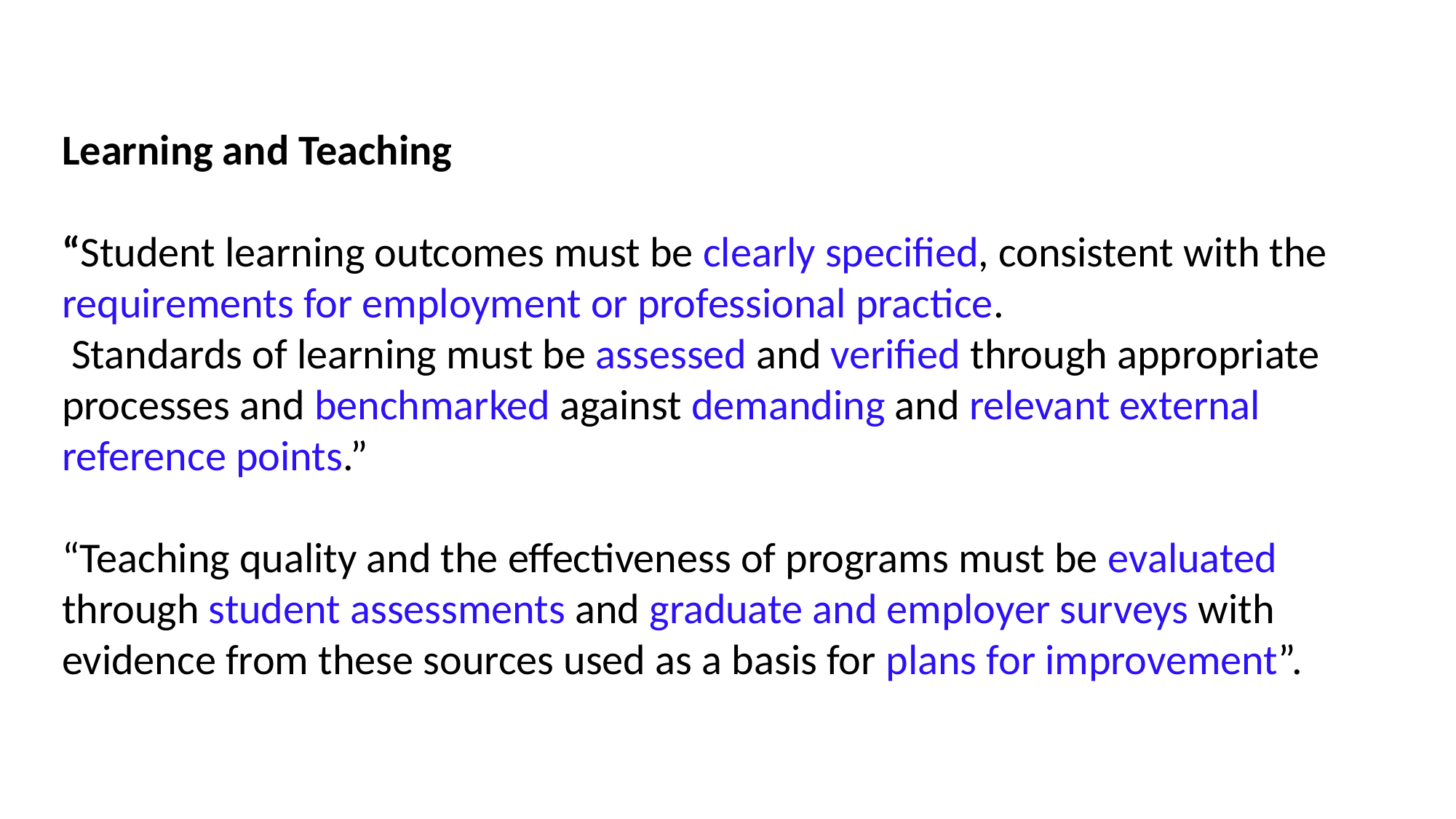

Learning and Teaching

“Student learning outcomes must be clearly specified, consistent with the requirements for employment or professional practice.
 Standards of learning must be assessed and verified through appropriate processes and benchmarked against demanding and relevant external reference points.”

“Teaching quality and the effectiveness of programs must be evaluated through student assessments and graduate and employer surveys with evidence from these sources used as a basis for plans for improvement”.